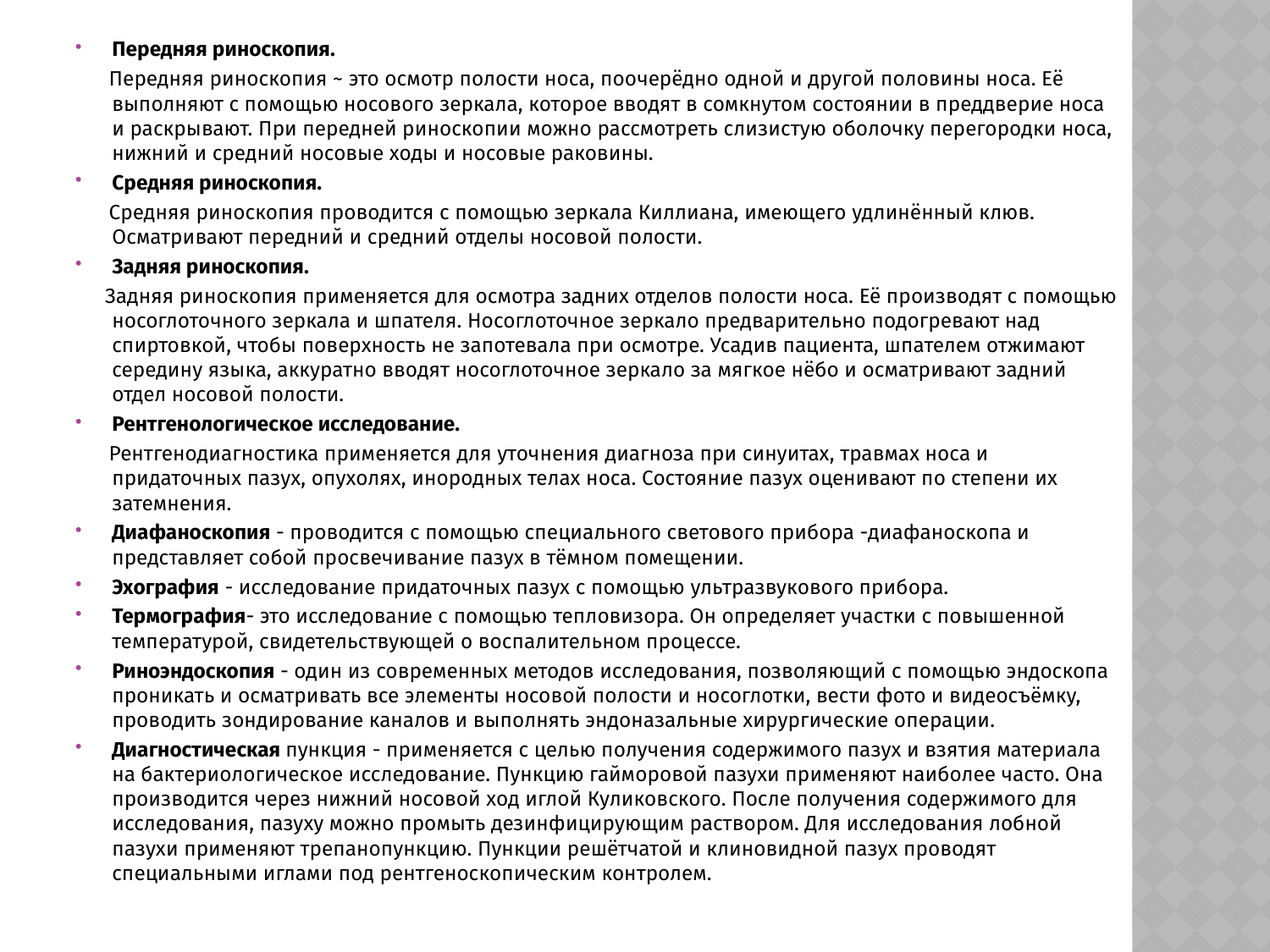

Передняя риноскопия.
      Передняя риноскопия ~ это осмотр полости носа, поочерёдно одной и другой половины носа. Её выполняют с помощью носового зеркала, которое вводят в сомкнутом состоянии в преддверие носа и раскрывают. При передней риноскопии можно рассмотреть слизистую оболочку перегородки носа, нижний и средний носовые ходы и носовые раковины.
Средняя риноскопия.
      Средняя риноскопия проводится с помощью зеркала Киллиана, имеющего удлинённый клюв. Осматривают передний и средний отделы носовой полости.
Задняя риноскопия.
      Задняя риноскопия применяется для осмотра задних отделов полости носа. Её производят с помощью носоглоточного зеркала и шпателя. Носоглоточное зеркало предварительно подогревают над спиртовкой, чтобы поверхность не запотевала при осмотре. Усадив пациента, шпателем отжимают середину языка, аккуратно вводят носоглоточное зеркало за мягкое нёбо и осматривают задний отдел носовой полости.
Рентгенологическое исследование.
      Рентгенодиагностика применяется для уточнения диагноза при синуитах, травмах носа и придаточных пазух, опухолях, инородных телах носа. Состояние пазух оценивают по степени их затемнения.
Диафаноскопия - проводится с помощью специального светового прибора -диафаноскопа и представляет собой просвечивание пазух в тёмном помещении.
Эхография - исследование придаточных пазух с помощью ультразвукового прибора.
Термография- это исследование с помощью тепловизора. Он определяет участки с повышенной температурой, свидетельствующей о воспалительном процессе.
Риноэндоскопия - один из современных методов исследования, позволяющий с помощью эндоскопа проникать и осматривать все элементы носовой полости и носоглотки, вести фото и видеосъёмку, проводить зондирование каналов и выполнять эндоназальные хирургические операции.
Диагностическая пункция - применяется с целью получения содержимого пазух и взятия материала на бактериологическое исследование. Пункцию гайморовой пазухи применяют наиболее часто. Она производится через нижний носовой ход иглой Куликовского. После получения содержимого для исследования, пазуху можно промыть дезинфицирующим раствором. Для исследования лобной пазухи применяют трепанопункцию. Пункции решётчатой и клиновидной пазух проводят специальными иглами под рентгеноскопическим контролем.